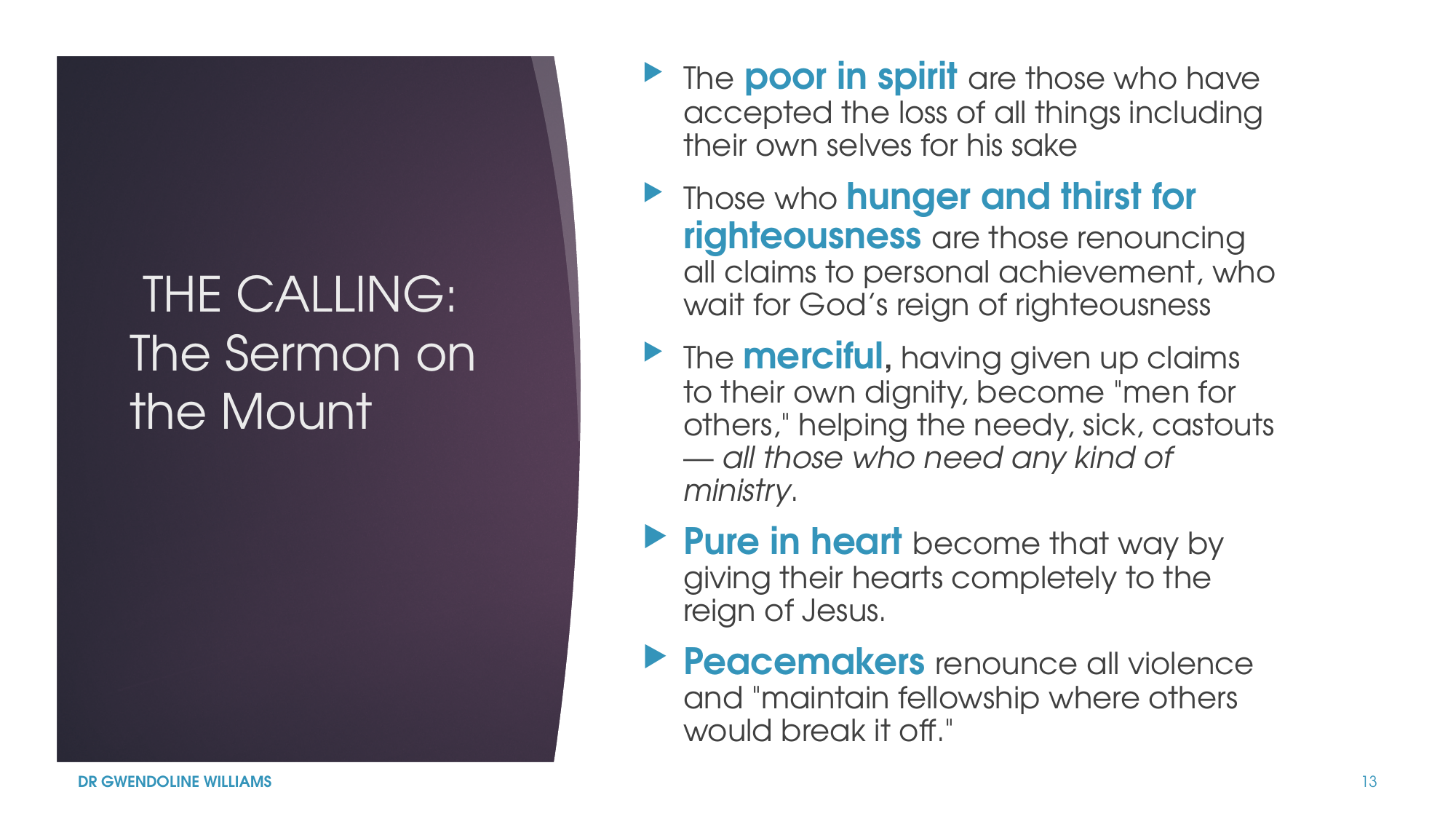

The poor in spirit are those who have accepted the loss of all things including their own selves for his sake
Those who hunger and thirst for righteousness are those renouncing all claims to personal achievement, who wait for God’s reign of righteousness
The merciful, having given up claims to their own dignity, become "men for others," helping the needy, sick, castouts — all those who need any kind of ministry.
Pure in heart become that way by giving their hearts completely to the reign of Jesus.
Peacemakers renounce all violence and "maintain fellowship where others would break it off."

# THE CALLING: The Sermon on the Mount

DR GWENDOLINE WILLIAMS
13